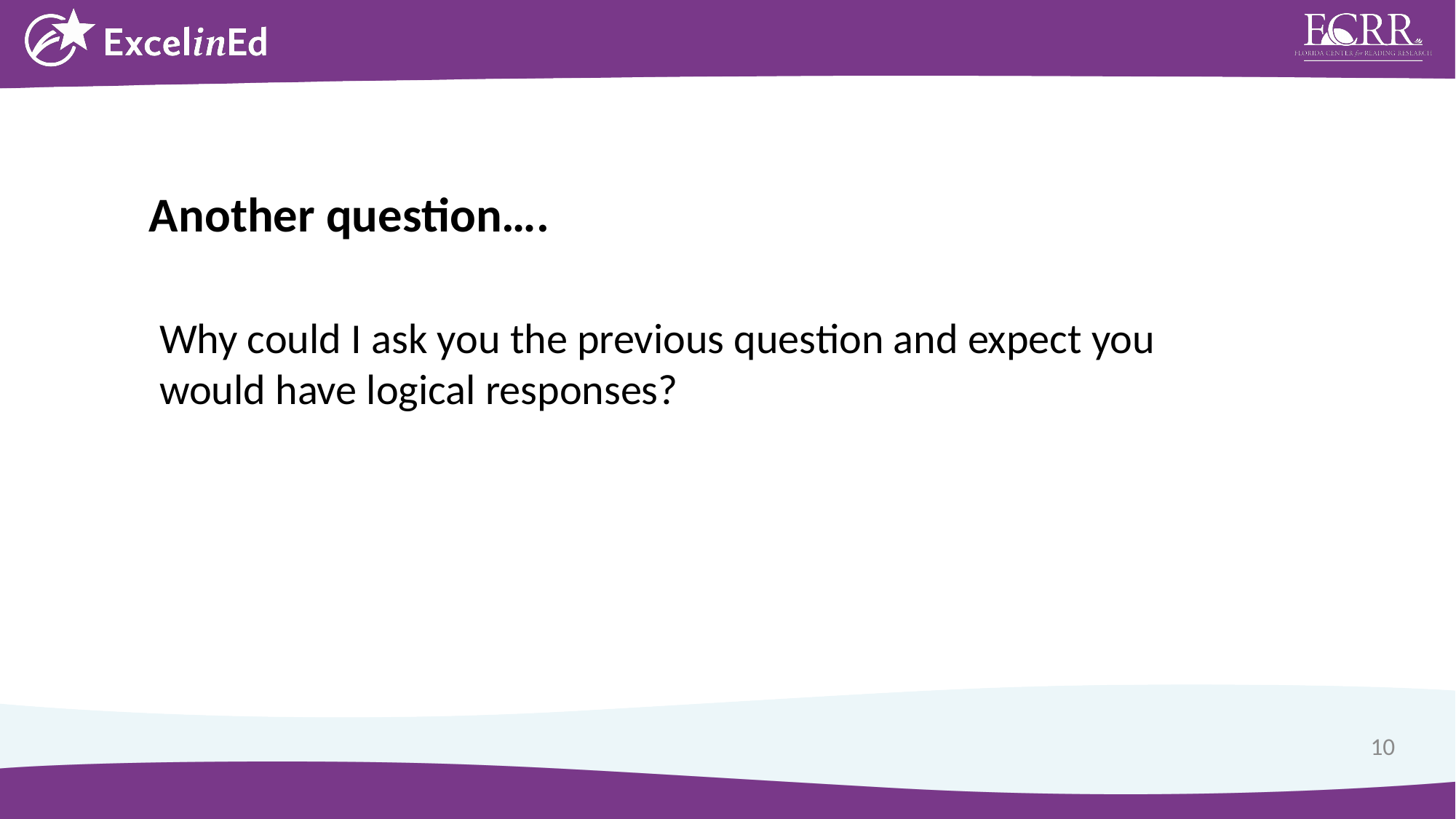

Another question….
Why could I ask you the previous question and expect you would have logical responses?
10